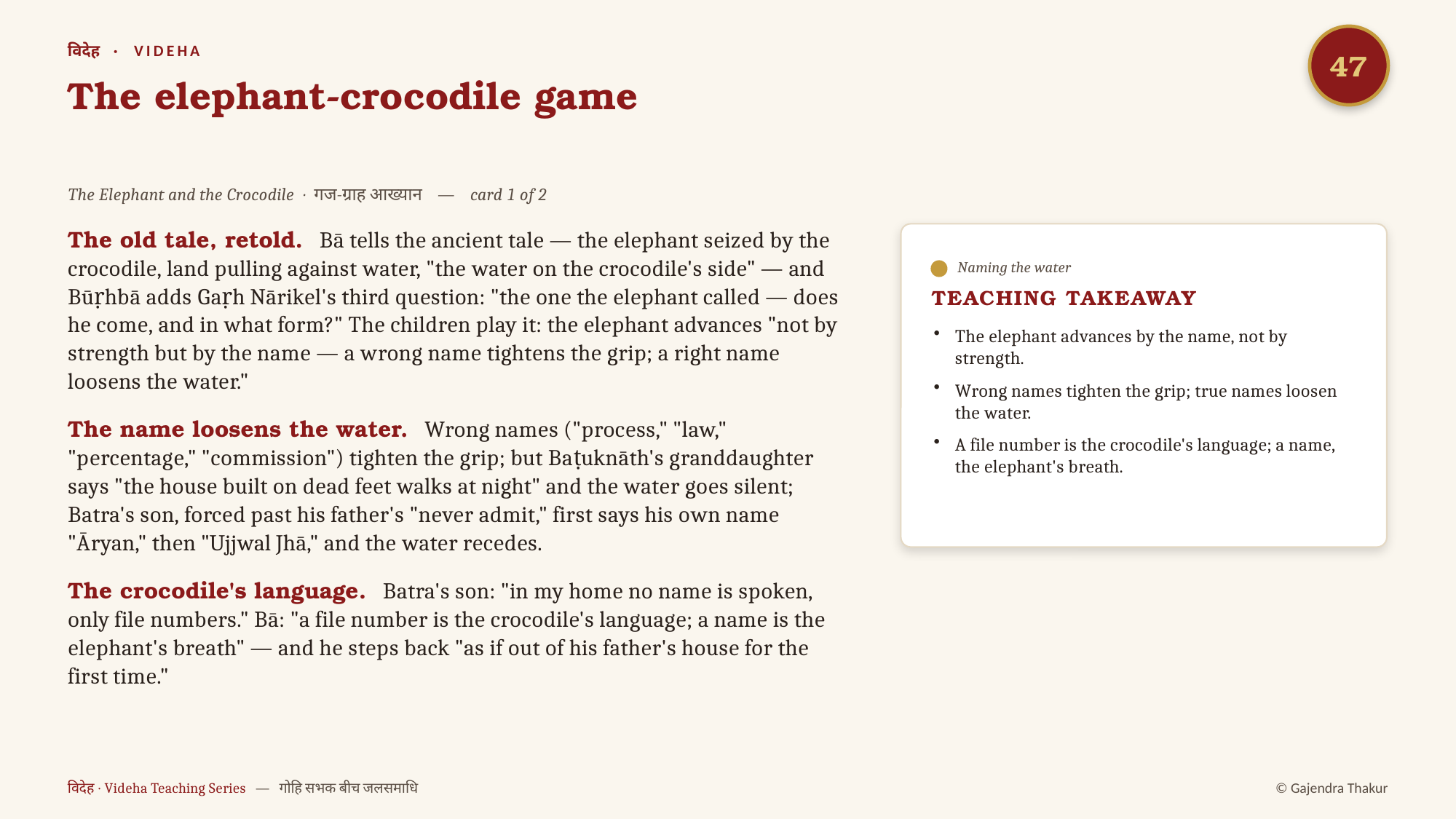

47
विदेह  ·  VIDEHA
The elephant-crocodile game
The Elephant and the Crocodile  ·  गज-ग्राह आख्यान    —    card 1 of 2
The old tale, retold.  Bā tells the ancient tale — the elephant seized by the crocodile, land pulling against water, "the water on the crocodile's side" — and Būṛhbā adds Gaṛh Nārikel's third question: "the one the elephant called — does he come, and in what form?" The children play it: the elephant advances "not by strength but by the name — a wrong name tightens the grip; a right name loosens the water."
The name loosens the water.  Wrong names ("process," "law," "percentage," "commission") tighten the grip; but Baṭuknāth's granddaughter says "the house built on dead feet walks at night" and the water goes silent; Batra's son, forced past his father's "never admit," first says his own name "Āryan," then "Ujjwal Jhā," and the water recedes.
The crocodile's language.  Batra's son: "in my home no name is spoken, only file numbers." Bā: "a file number is the crocodile's language; a name is the elephant's breath" — and he steps back "as if out of his father's house for the first time."

Naming the water

TEACHING TAKEAWAY
The elephant advances by the name, not by strength.
Wrong names tighten the grip; true names loosen the water.
A file number is the crocodile's language; a name, the elephant's breath.
विदेह · Videha Teaching Series   —   गोहि सभक बीच जलसमाधि
© Gajendra Thakur